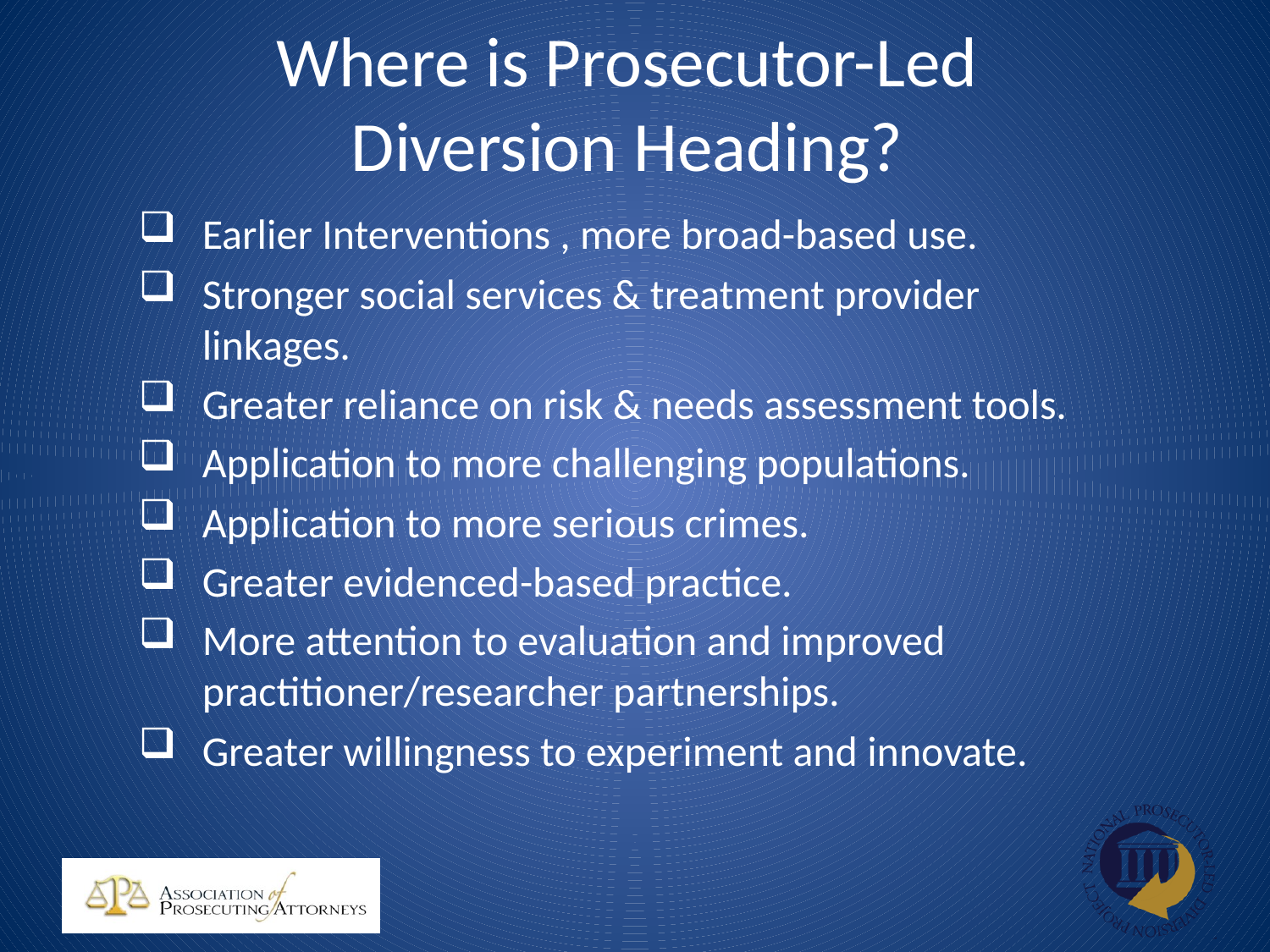

# Where is Prosecutor-Led Diversion Heading?
Earlier Interventions , more broad-based use.
Stronger social services & treatment provider linkages.
Greater reliance on risk & needs assessment tools.
Application to more challenging populations.
Application to more serious crimes.
Greater evidenced-based practice.
More attention to evaluation and improved practitioner/researcher partnerships.
Greater willingness to experiment and innovate.